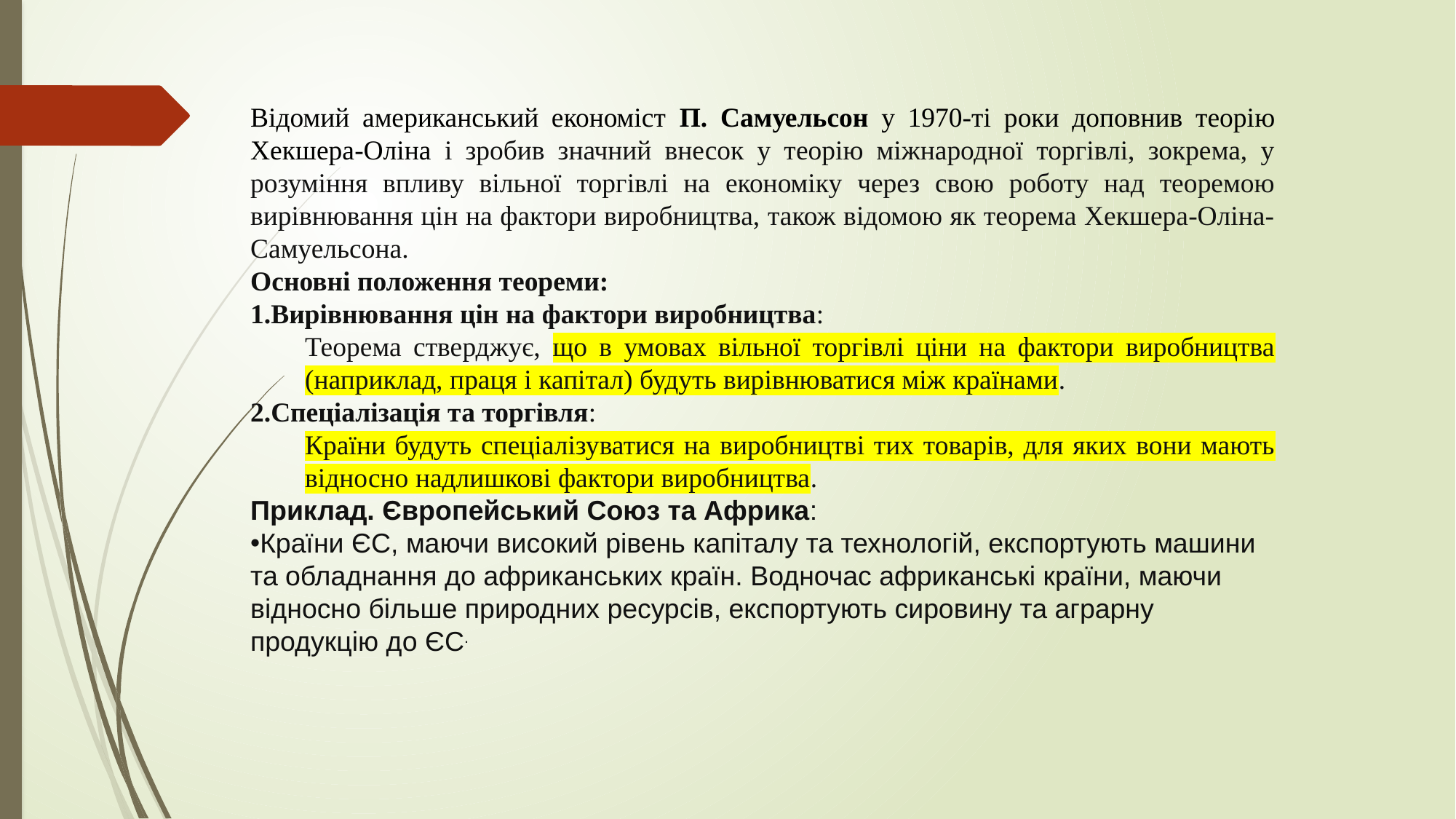

Відомий американський економіст П. Самуельсон у 1970-ті роки доповнив теорію Хекшера-Оліна і зробив значний внесок у теорію міжнародної торгівлі, зокрема, у розуміння впливу вільної торгівлі на економіку через свою роботу над теоремою вирівнювання цін на фактори виробництва, також відомою як теорема Хекшера-Оліна-Самуельсона.
Основні положення теореми:
Вирівнювання цін на фактори виробництва:
Теорема стверджує, що в умовах вільної торгівлі ціни на фактори виробництва (наприклад, праця і капітал) будуть вирівнюватися між країнами.
Спеціалізація та торгівля:
Країни будуть спеціалізуватися на виробництві тих товарів, для яких вони мають відносно надлишкові фактори виробництва.
Приклад. Європейський Союз та Африка:
Країни ЄС, маючи високий рівень капіталу та технологій, експортують машини та обладнання до африканських країн. Водночас африканські країни, маючи відносно більше природних ресурсів, експортують сировину та аграрну продукцію до ЄС.